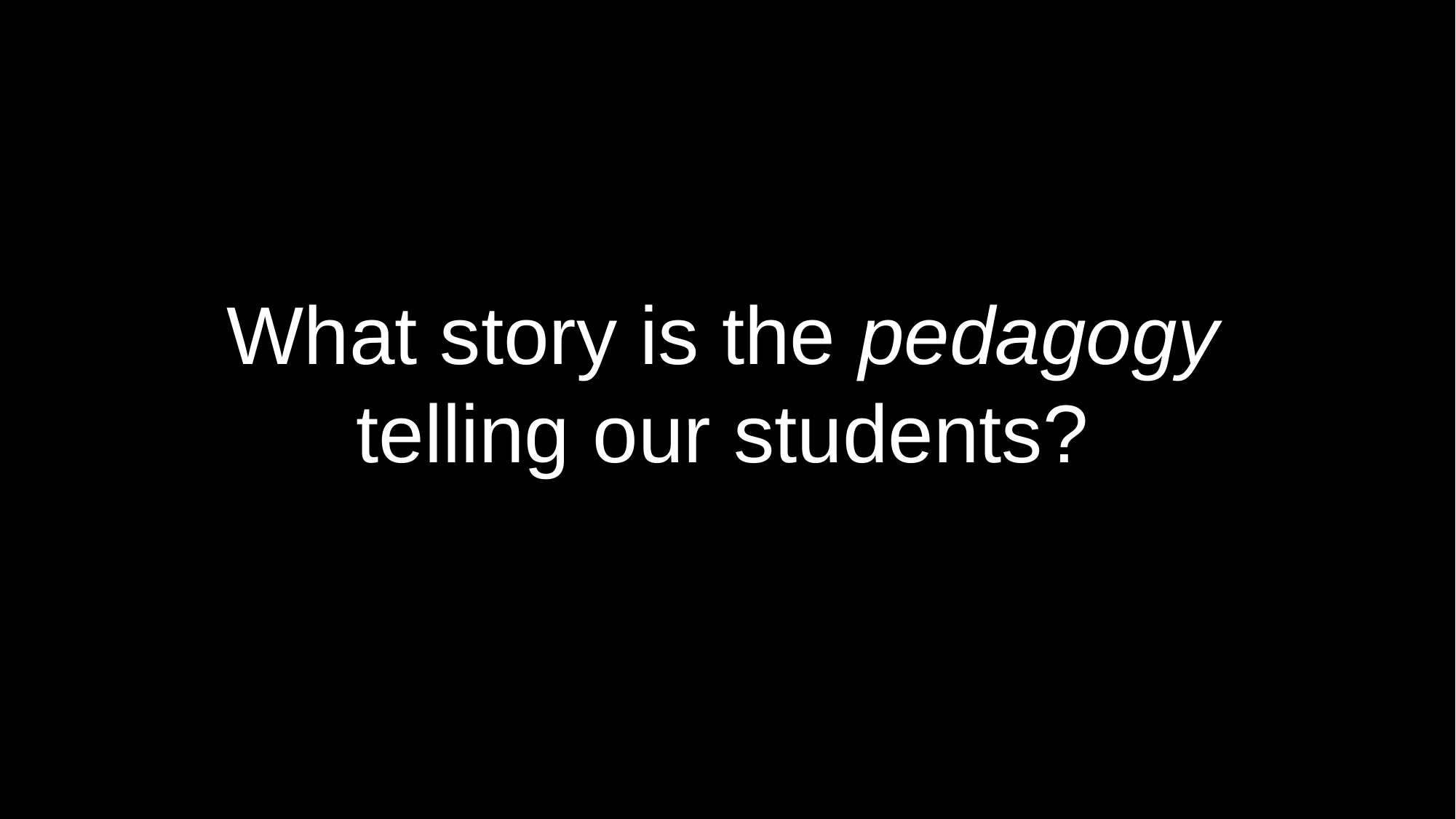

What story is the pedagogy telling our students?